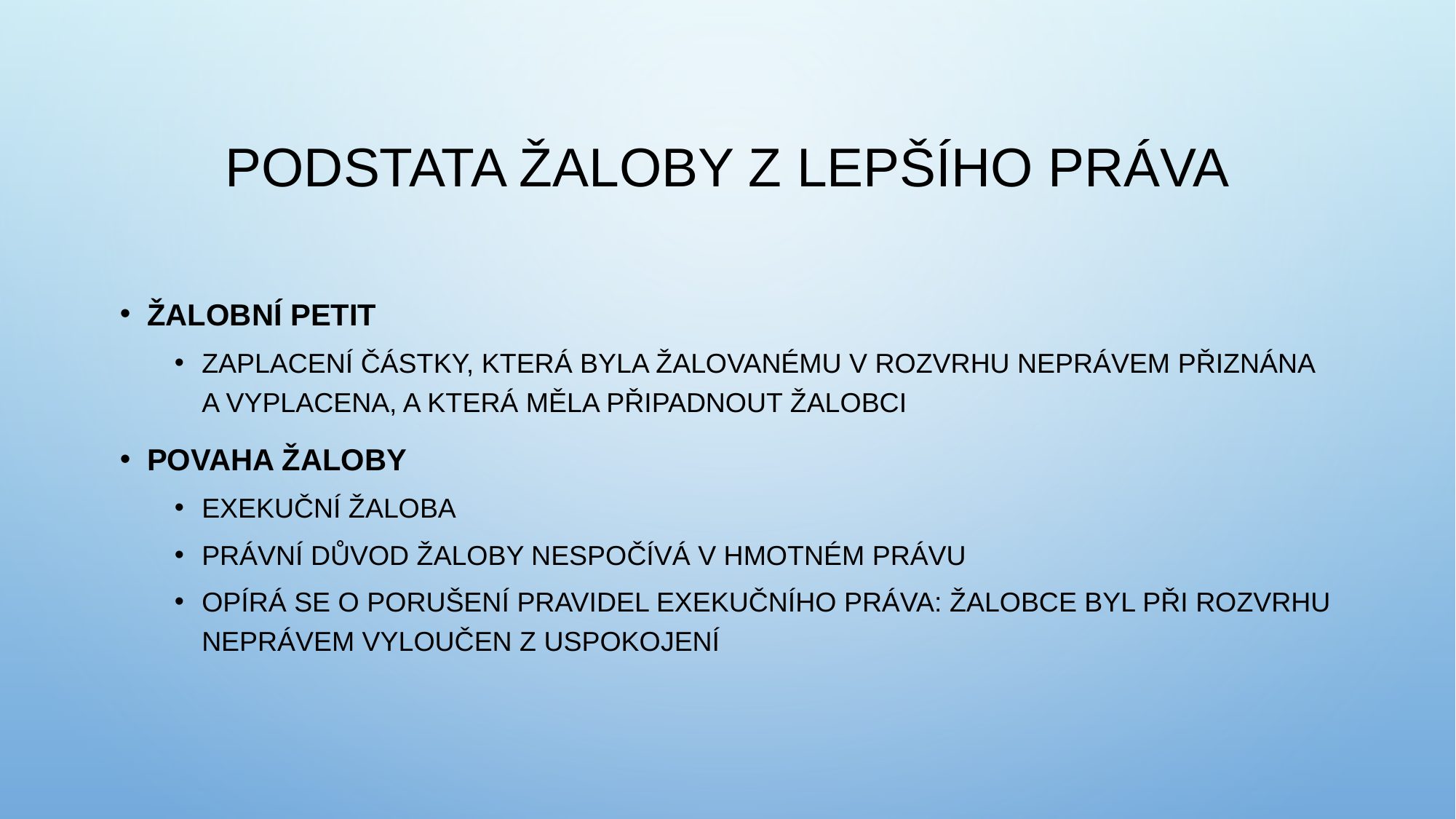

# Podstata žaloby z lepšího práva
Žalobní petit
zaplacení částky, která byla žalovanému v rozvrhu neprávem přiznána a vyplacena, a která měla připadnout žalobci
Povaha žaloby
exekuční žaloba
právní důvod žaloby nespočívá v hmotném právu
opírá se o porušení pravidel exekučního práva: žalobce byl při rozvrhu neprávem vyloučen z uspokojení